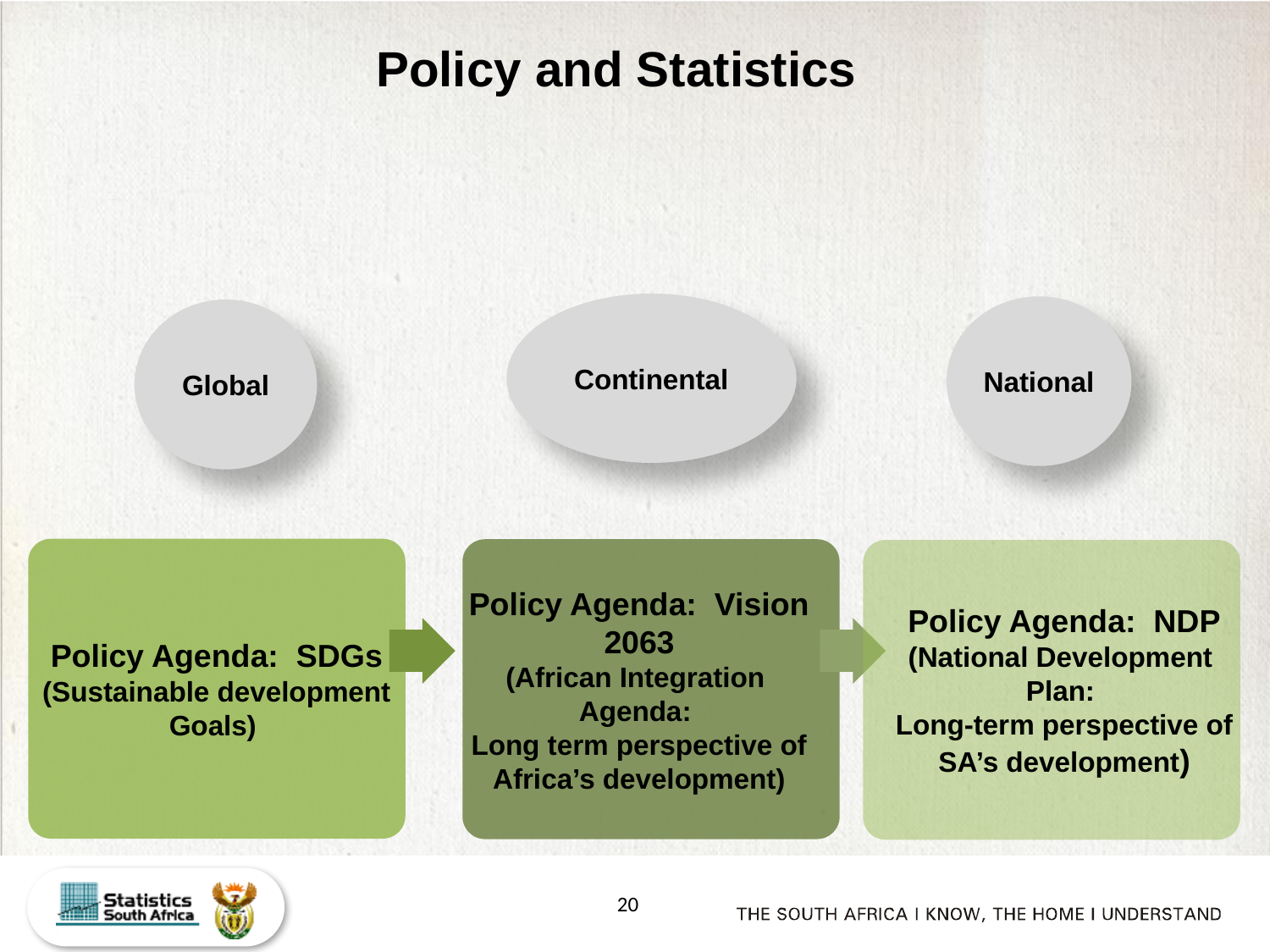

Policy and Statistics

Continental

National

Global

Policy Agenda:  SDGs
(Sustainable development Goals)

Policy Agenda:  Vision 2063
(African Integration
Agenda:
Long term perspective of Africa’s development)

Policy Agenda:  NDP
(National Development
Plan:
Long-term perspective of SA’s development)

20